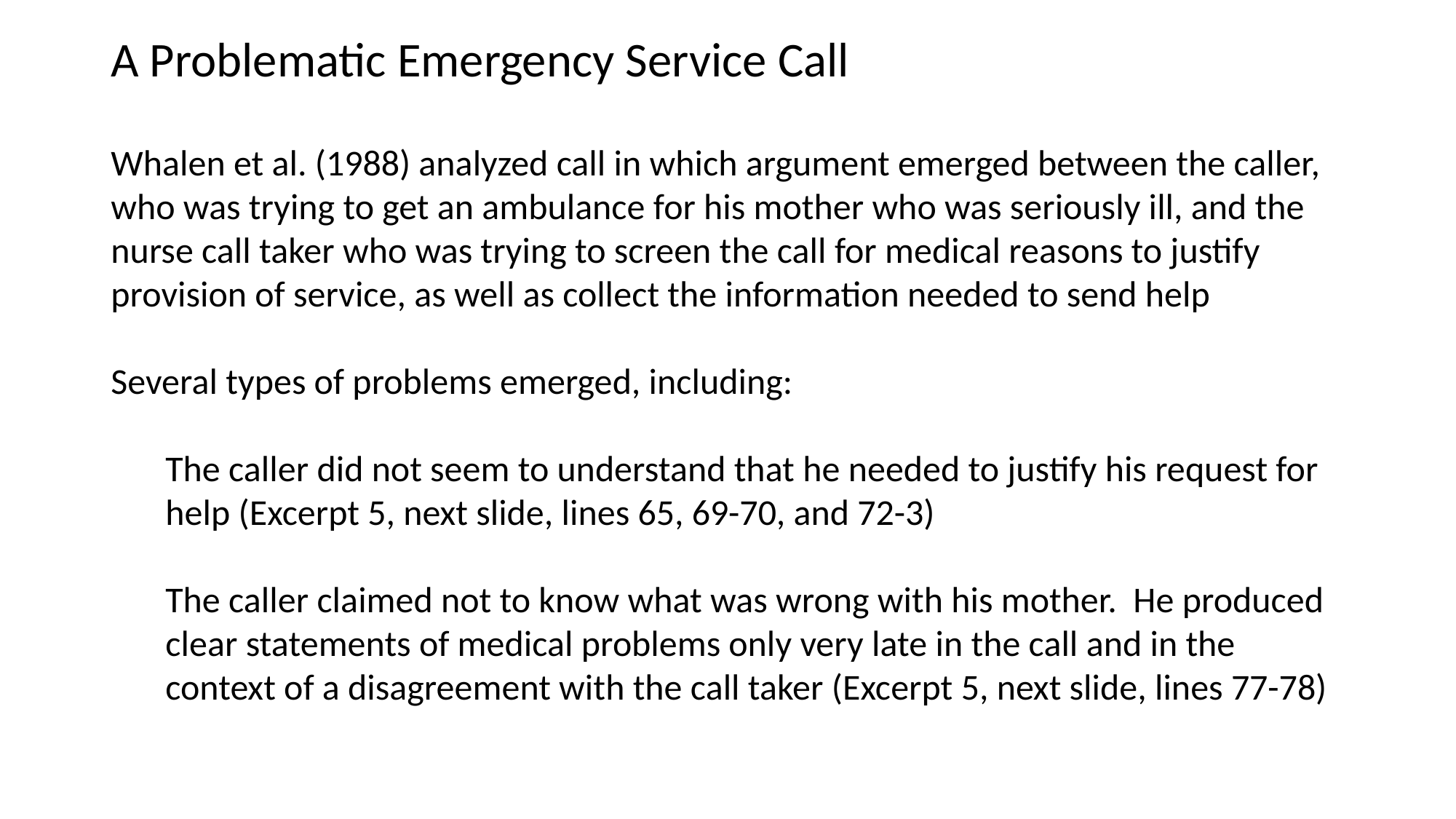

# A Problematic Emergency Service Call
Whalen et al. (1988) analyzed call in which argument emerged between the caller, who was trying to get an ambulance for his mother who was seriously ill, and the nurse call taker who was trying to screen the call for medical reasons to justify provision of service, as well as collect the information needed to send help

Several types of problems emerged, including:

The caller did not seem to understand that he needed to justify his request for help (Excerpt 5, next slide, lines 65, 69-70, and 72-3)

The caller claimed not to know what was wrong with his mother.  He produced clear statements of medical problems only very late in the call and in the context of a disagreement with the call taker (Excerpt 5, next slide, lines 77-78)